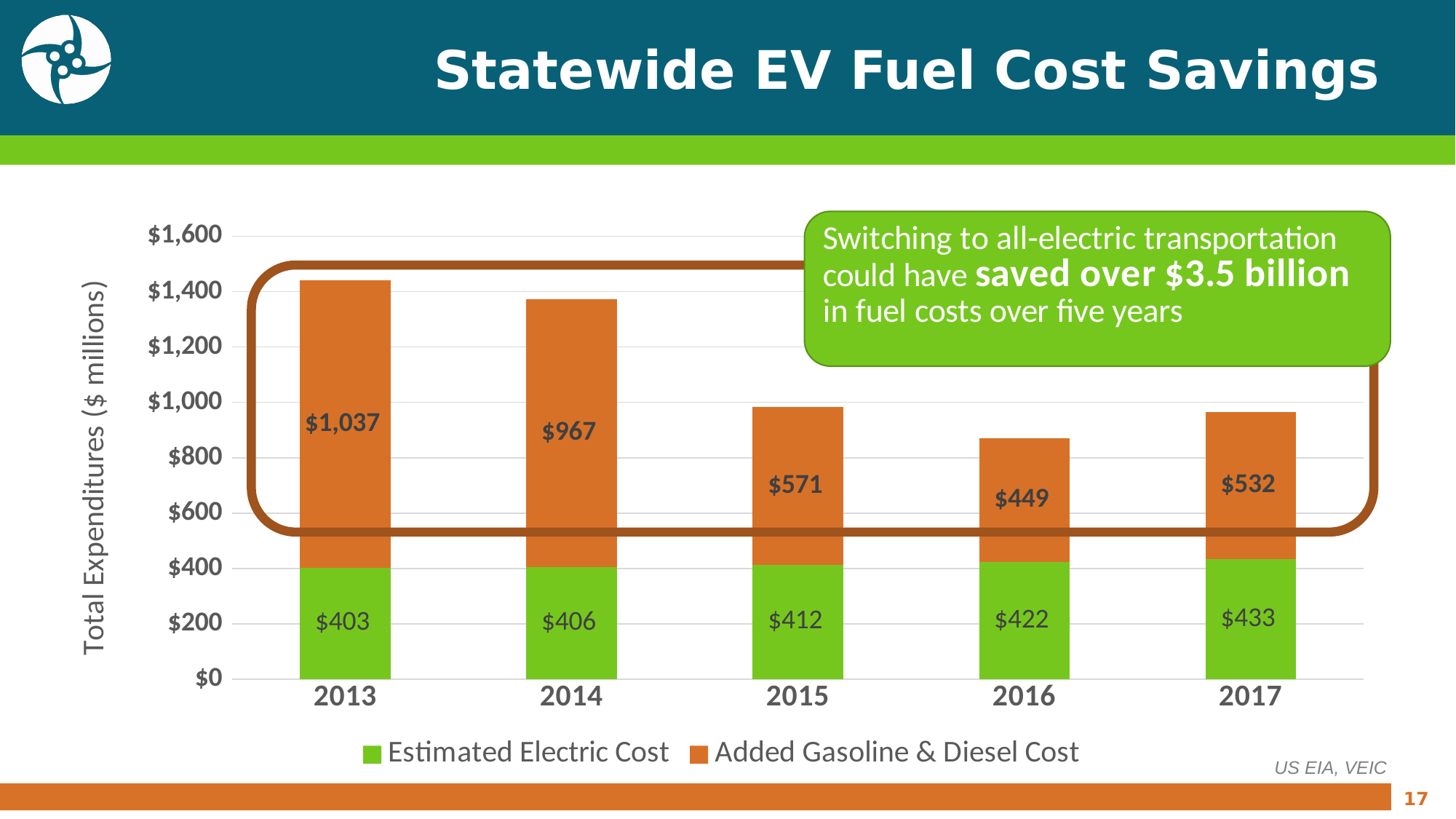

# Statewide EV Fuel Cost Savings

### Chart

| Category | Estimated Electric Cost | Added Gasoline & Diesel Cost |
|---|---|---|
| 2013.0 | 402.6026598000001 | 1037.1973402 |
| 2014.0 | 405.5805500999999 | 967.2194499 |
| 2015.0 | 412.3128273000001 | 570.7871727 |
| 2016.0 | 422.1405045 | 449.2594955 |
| 2017.0 | 433.1691936 | 531.7308064 |
US EIA, VEIC
17